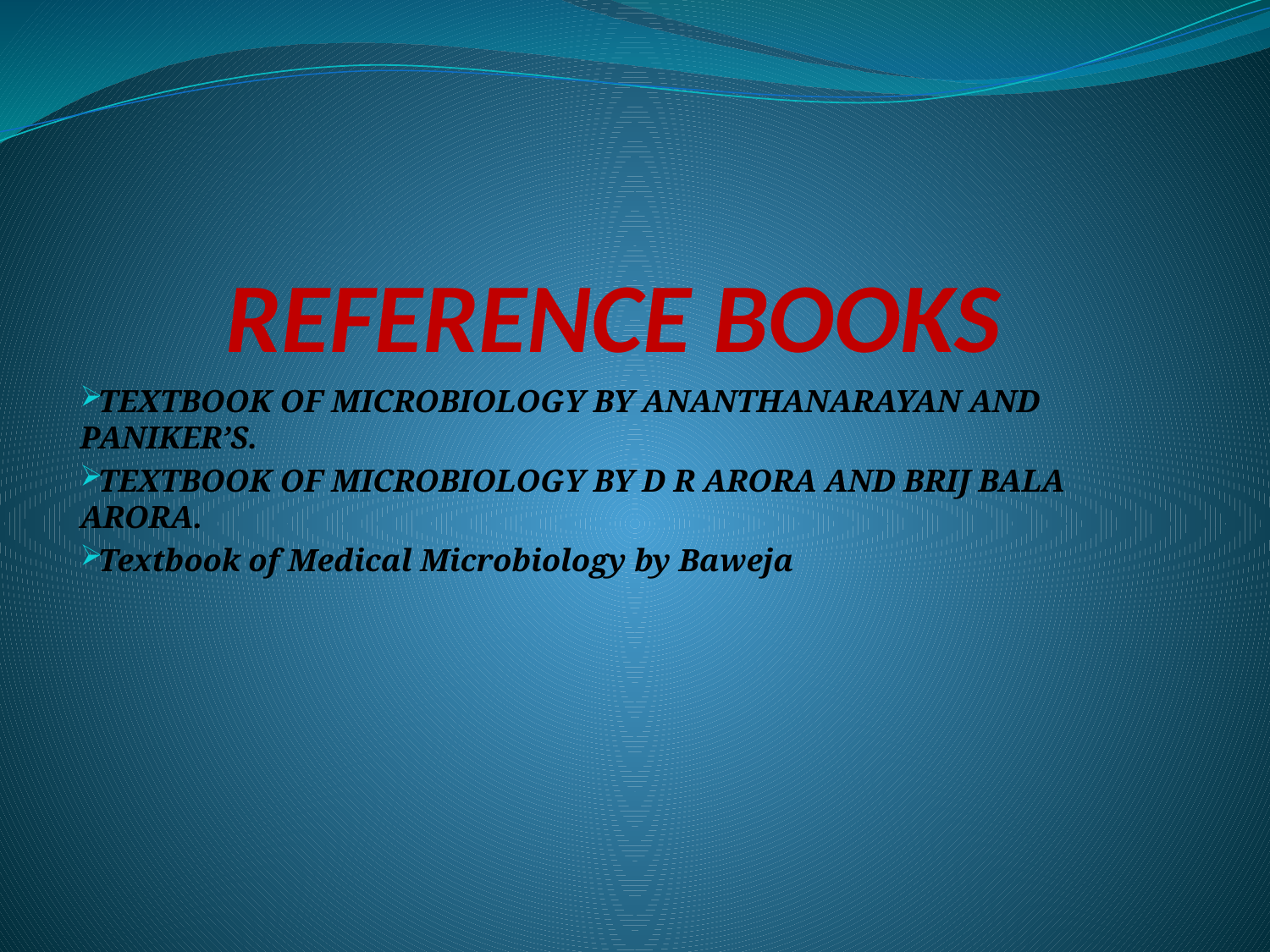

# REFERENCE BOOKS
TEXTBOOK OF MICROBIOLOGY BY ANANTHANARAYAN AND PANIKER’S.
TEXTBOOK OF MICROBIOLOGY BY D R ARORA AND BRIJ BALA ARORA.
Textbook of Medical Microbiology by Baweja